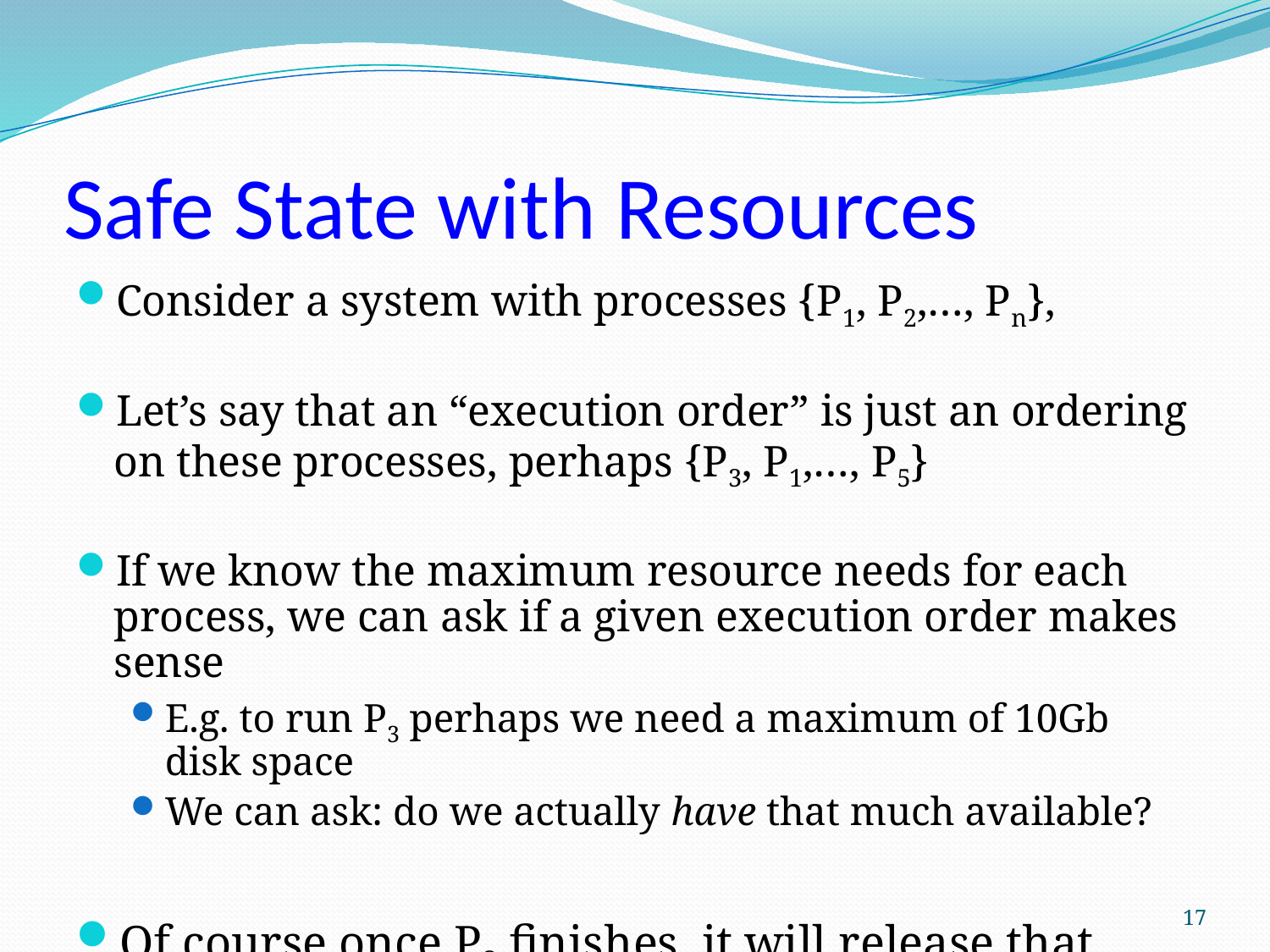

# Safe State with Resources
Consider a system with processes {P1, P2,…, Pn},

Let’s say that an “execution order” is just an ordering on these processes, perhaps {P3, P1,…, P5}

If we know the maximum resource needs for each process, we can ask if a given execution order makes sense
E.g. to run P3 perhaps we need a maximum of 10Gb disk space
We can ask: do we actually have that much available?

Of course once P3 finishes, it will release that space

17